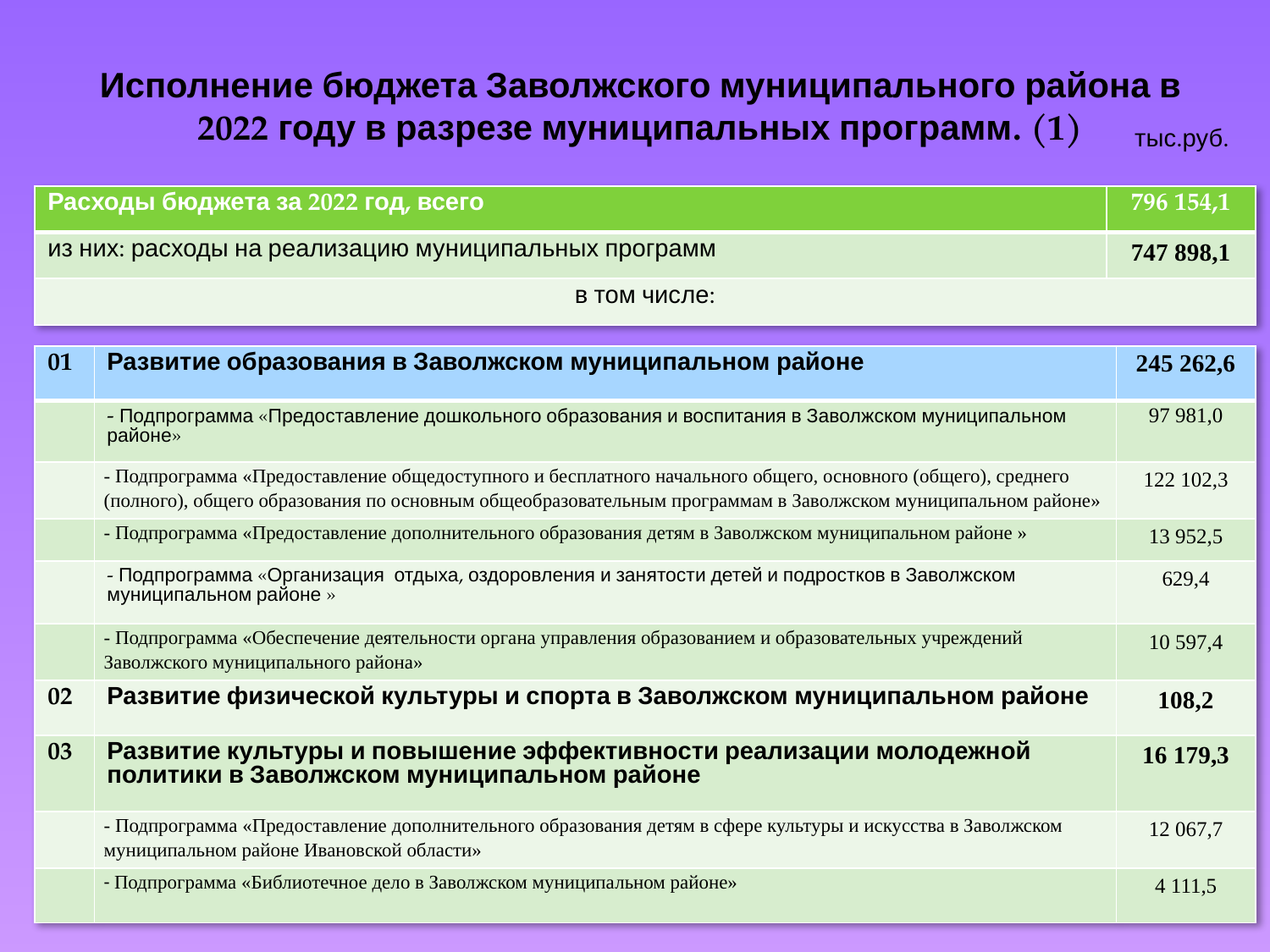

Исполнение бюджета Заволжского муниципального района в 2022 году в разрезе муниципальных программ. (1)
тыс.руб.
| Расходы бюджета за 2022 год, всего | 796 154,1 |
| --- | --- |
| из них: расходы на реализацию муниципальных программ | 747 898,1 |
| в том числе: |  |
| 01 | Развитие образования в Заволжском муниципальном районе | 245 262,6 |
| --- | --- | --- |
|  | - Подпрограмма «Предоставление дошкольного образования и воспитания в Заволжском муниципальном районе» | 97 981,0 |
|  | - Подпрограмма «Предоставление общедоступного и бесплатного начального общего, основного (общего), среднего (полного), общего образования по основным общеобразовательным программам в Заволжском муниципальном районе» | 122 102,3 |
|  | - Подпрограмма «Предоставление дополнительного образования детям в Заволжском муниципальном районе » | 13 952,5 |
|  | - Подпрограмма «Организация отдыха, оздоровления и занятости детей и подростков в Заволжском муниципальном районе » | 629,4 |
|  | - Подпрограмма «Обеспечение деятельности органа управления образованием и образовательных учреждений Заволжского муниципального района» | 10 597,4 |
| 02 | Развитие физической культуры и спорта в Заволжском муниципальном районе | 108,2 |
| 03 | Развитие культуры и повышение эффективности реализации молодежной политики в Заволжском муниципальном районе | 16 179,3 |
|  | - Подпрограмма «Предоставление дополнительного образования детям в сфере культуры и искусства в Заволжском муниципальном районе Ивановской области» | 12 067,7 |
|  | - Подпрограмма «Библиотечное дело в Заволжском муниципальном районе» | 4 111,5 |